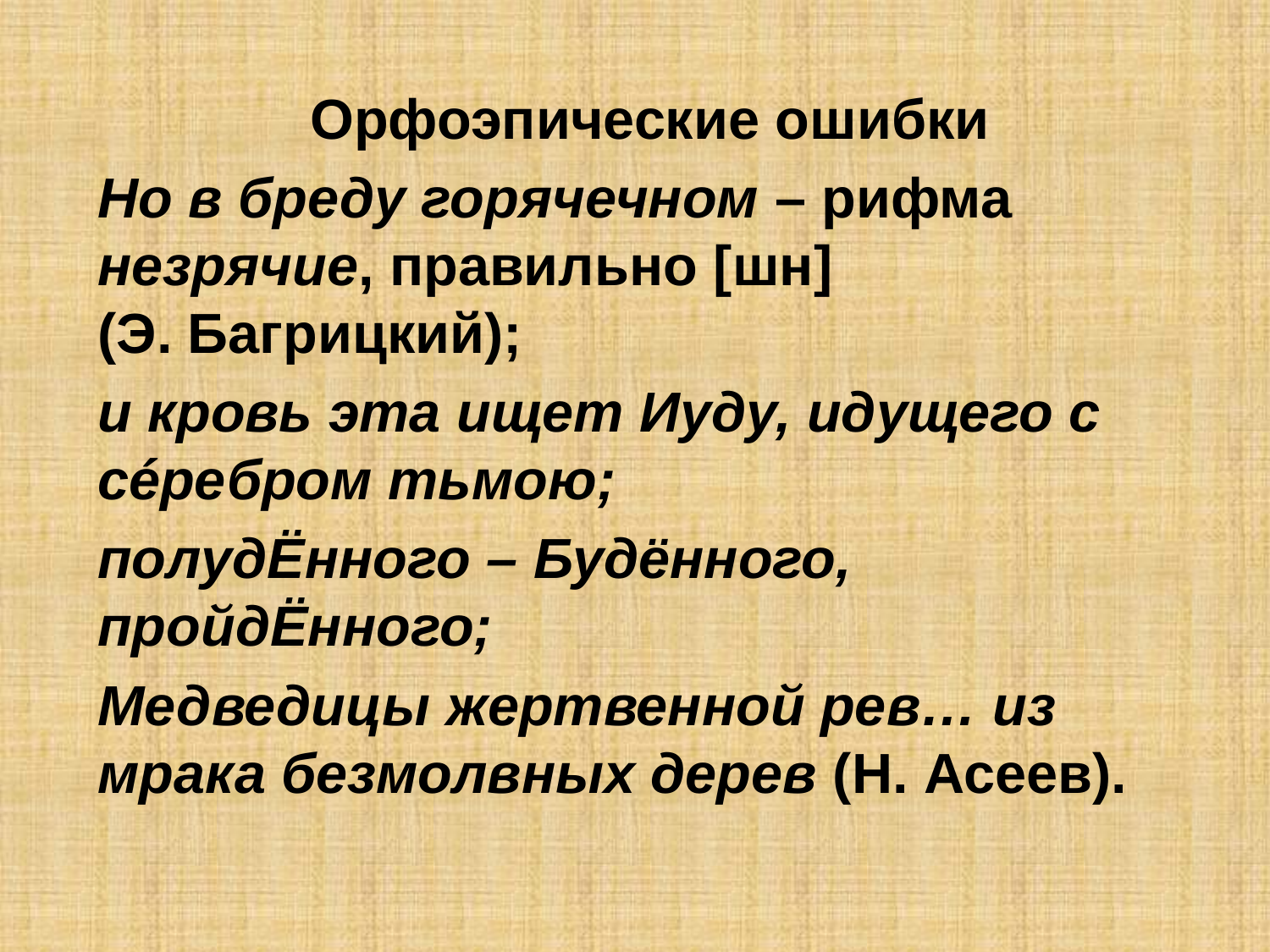

Орфоэпические ошибки
Но в бреду горячечном – рифма незрячие, правильно [шн]
(Э. Багрицкий);
и кровь эта ищет Иуду, идущего с сéребром тьмою;
полудЁнного – Будённого, пройдЁнного;
Медведицы жертвенной рев… из мрака безмолвных дерев (Н. Асеев).